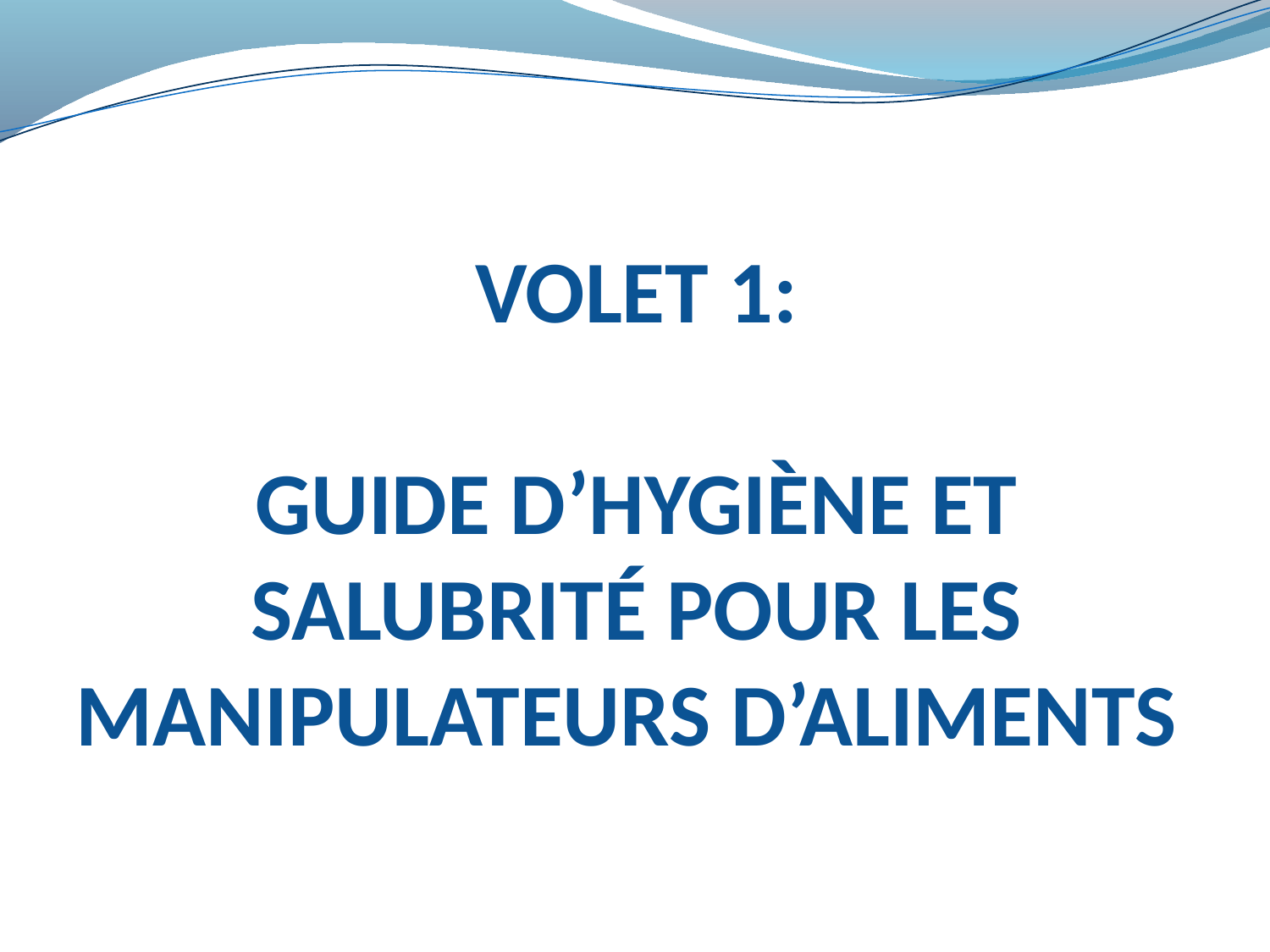

# VOLET 1: GUIDE D’HYGIÈNE ET SALUBRITÉ POUR LES MANIPULATEURS D’ALIMENTS